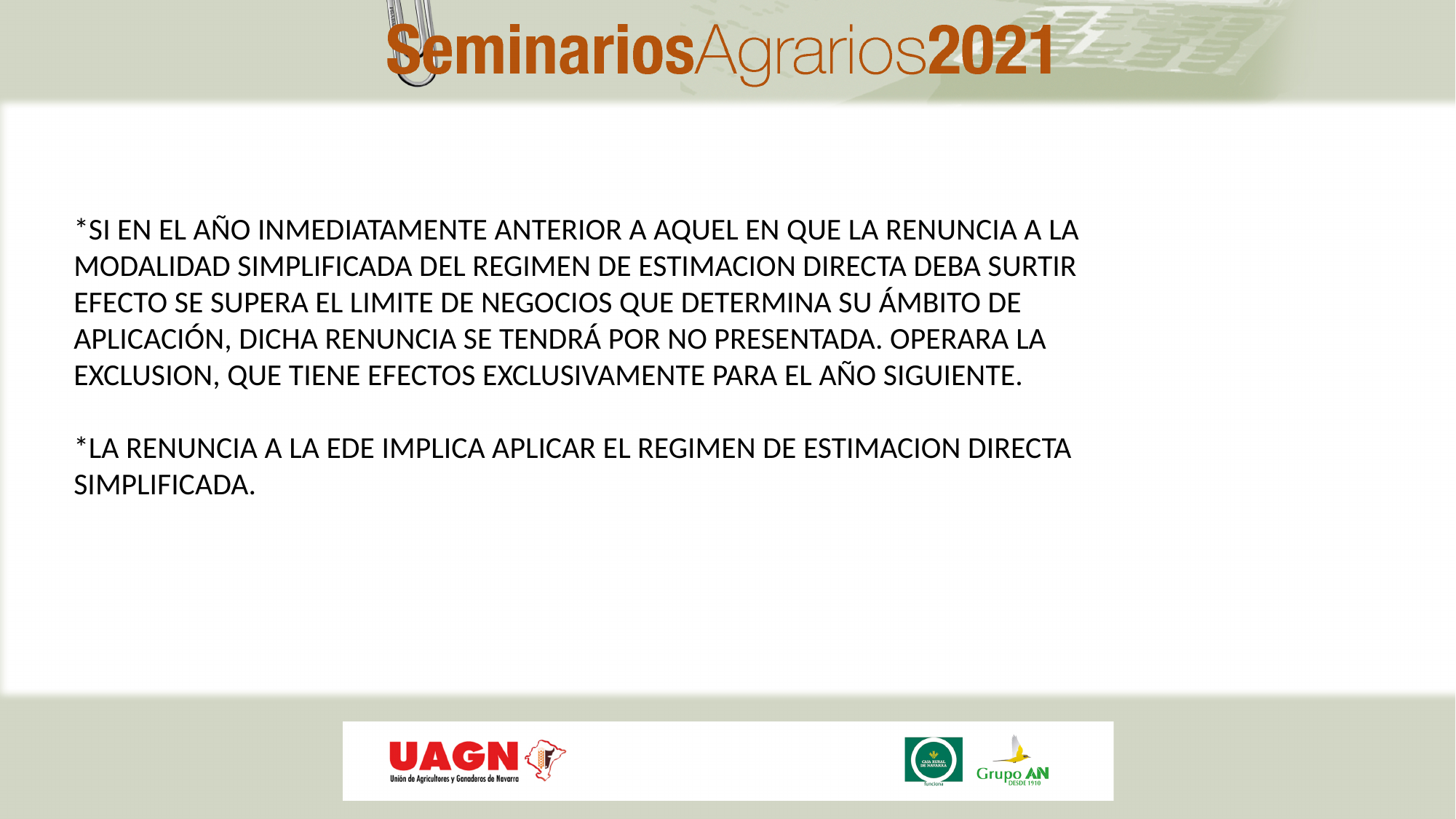

*SI EN EL AÑO INMEDIATAMENTE ANTERIOR A AQUEL EN QUE LA RENUNCIA A LA MODALIDAD SIMPLIFICADA DEL REGIMEN DE ESTIMACION DIRECTA DEBA SURTIR EFECTO SE SUPERA EL LIMITE DE NEGOCIOS QUE DETERMINA SU ÁMBITO DE APLICACIÓN, DICHA RENUNCIA SE TENDRÁ POR NO PRESENTADA. OPERARA LA EXCLUSION, QUE TIENE EFECTOS EXCLUSIVAMENTE PARA EL AÑO SIGUIENTE.

*LA RENUNCIA A LA EDE IMPLICA APLICAR EL REGIMEN DE ESTIMACION DIRECTA SIMPLIFICADA.
#